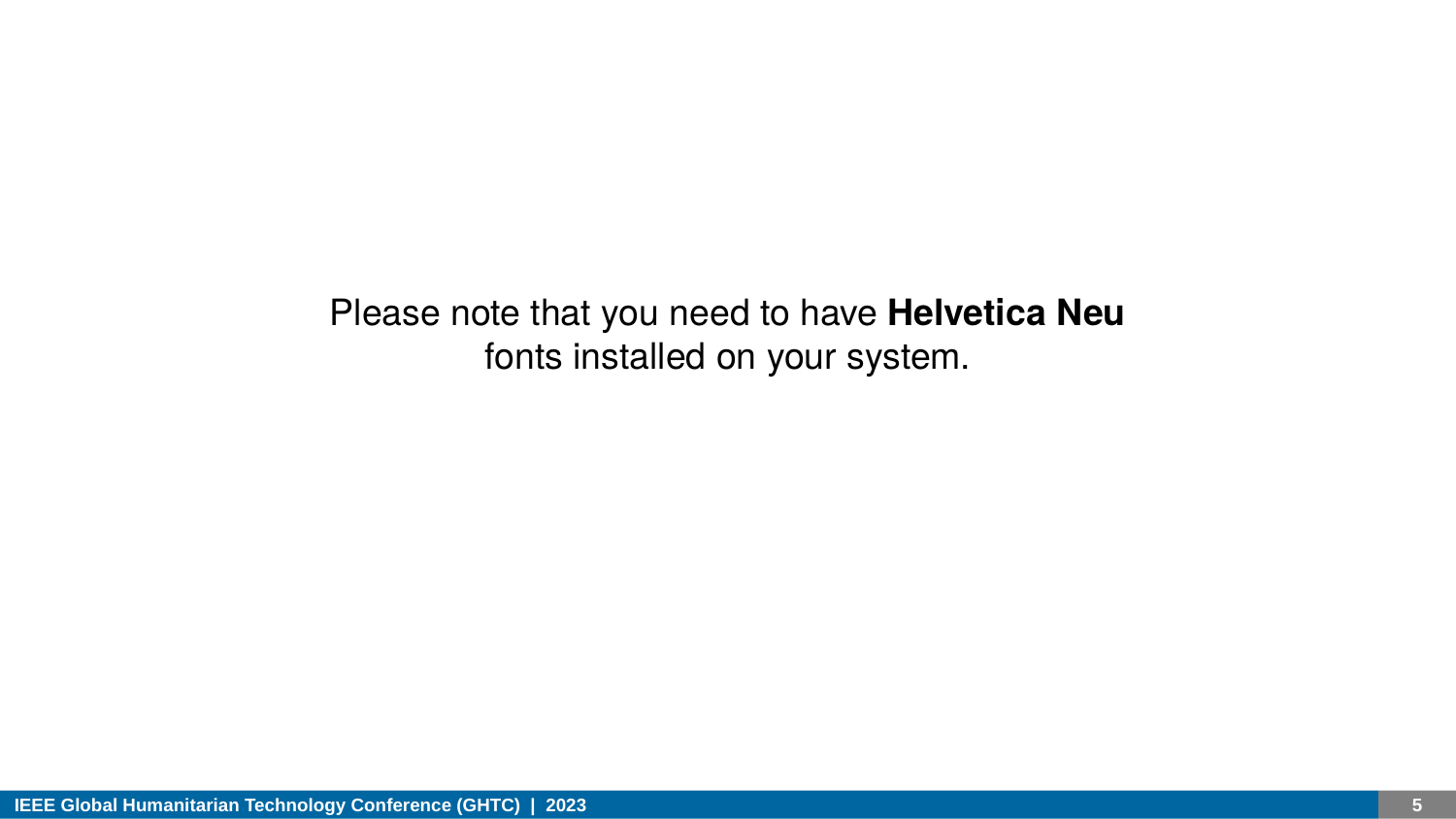

Please note that you need to have Helvetica Neu fonts installed on your system.
5